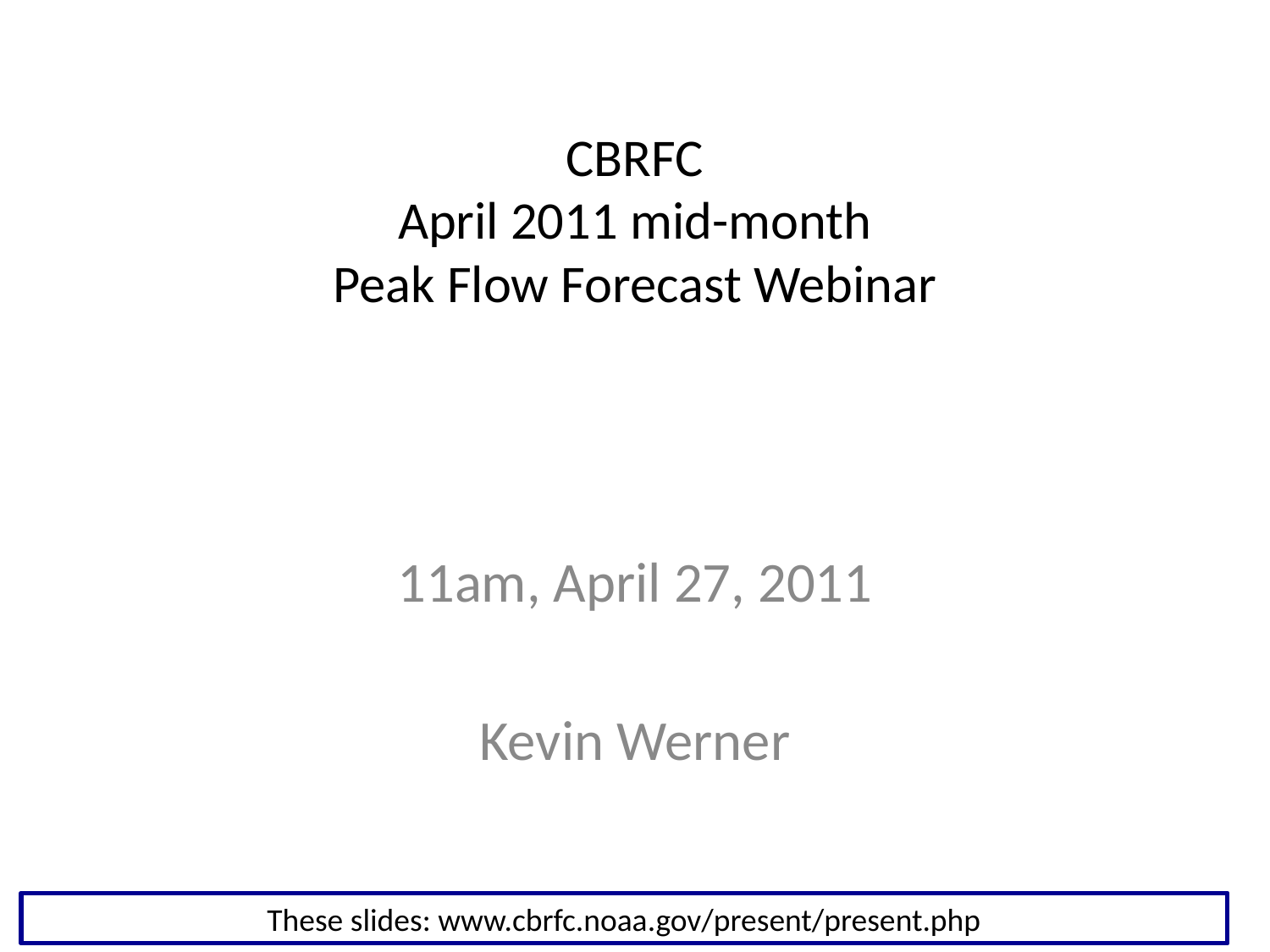

# CBRFC April 2011 mid-month Peak Flow Forecast Webinar
11am, April 27, 2011

Kevin Werner
These slides: www.cbrfc.noaa.gov/present/present.php